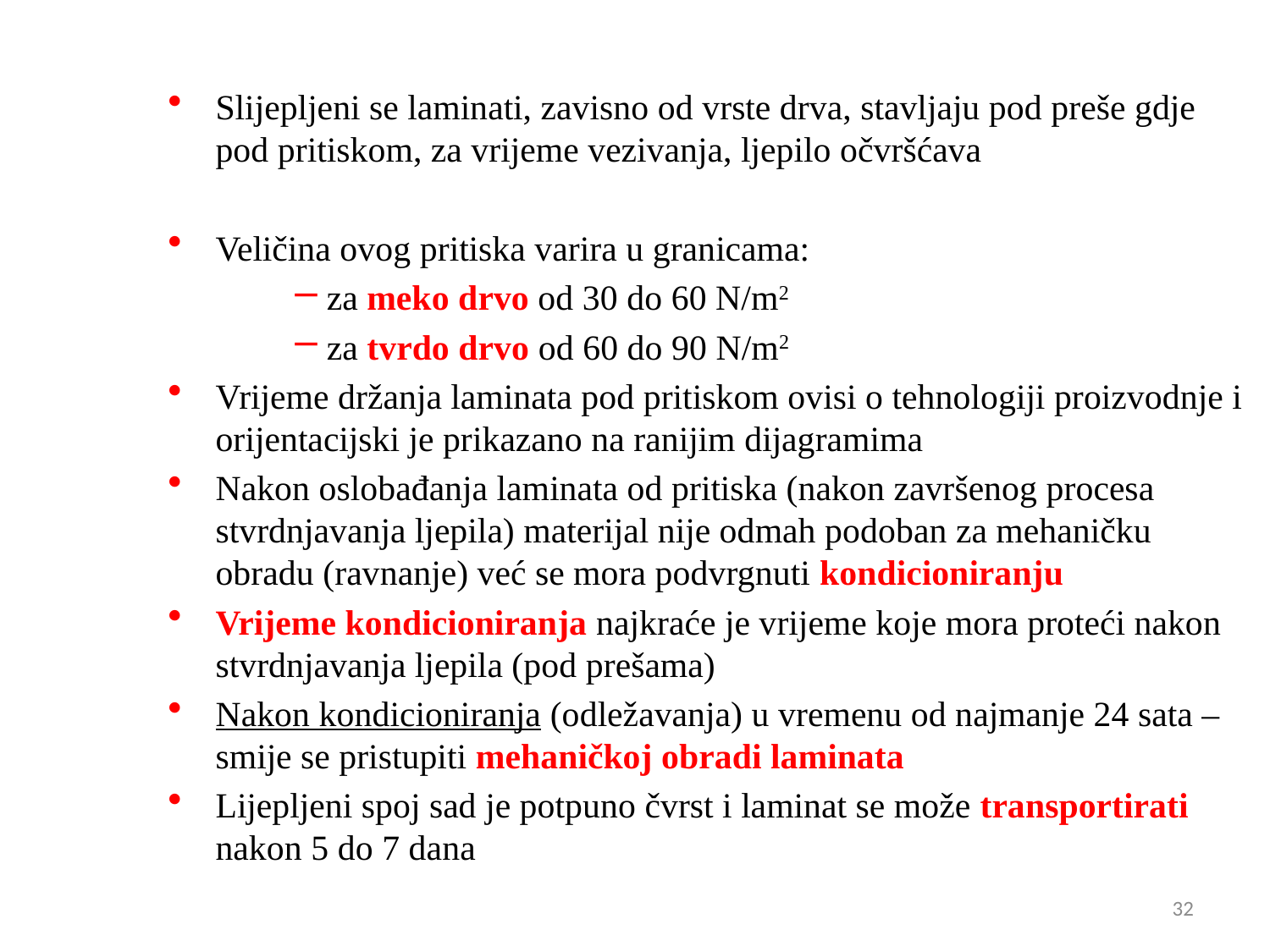

Slijepljeni se laminati, zavisno od vrste drva, stavljaju pod preše gdje pod pritiskom, za vrijeme vezivanja, ljepilo očvršćava

Veličina ovog pritiska varira u granicama:
za meko drvo od 30 do 60 N/m2
za tvrdo drvo od 60 do 90 N/m2
Vrijeme držanja laminata pod pritiskom ovisi o tehnologiji proizvodnje i orijentacijski je prikazano na ranijim dijagramima
Nakon oslobađanja laminata od pritiska (nakon završenog procesa stvrdnjavanja ljepila) materijal nije odmah podoban za mehaničku obradu (ravnanje) već se mora podvrgnuti kondicioniranju
Vrijeme kondicioniranja najkraće je vrijeme koje mora proteći nakon stvrdnjavanja ljepila (pod prešama)
Nakon kondicioniranja (odležavanja) u vremenu od najmanje 24 sata – smije se pristupiti mehaničkoj obradi laminata
Lijepljeni spoj sad je potpuno čvrst i laminat se može transportirati nakon 5 do 7 dana
32